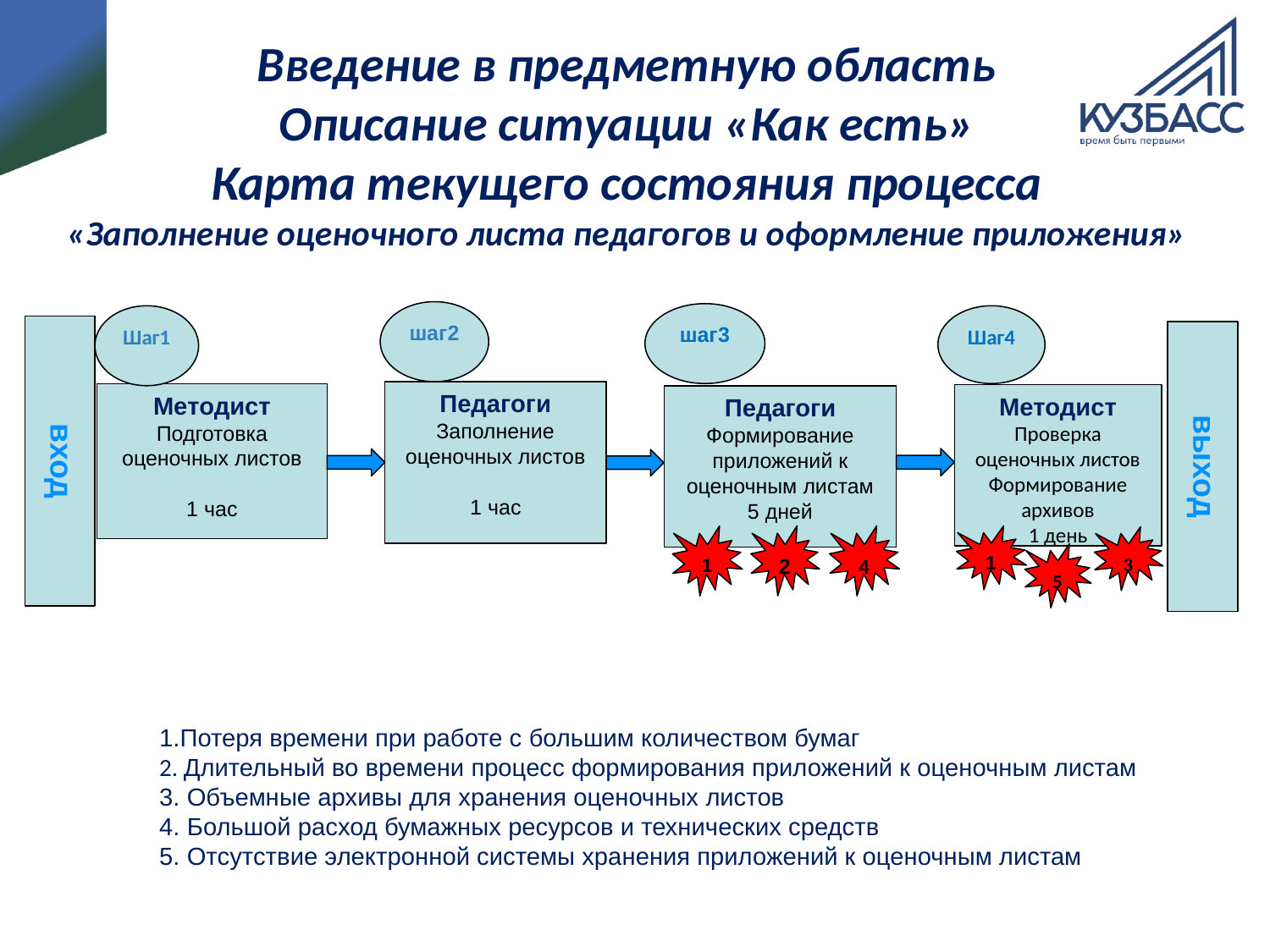

# Введение в предметную область Описание ситуации «Как есть» Карта текущего состояния процесса «Заполнение оценочного листа педагогов и оформление приложения»
шаг2
шаг3
Шаг4
Шаг1
вход
выход
Педагоги
Заполнение оценочных листов

1 час

Методист
Подготовка оценочных листов

1 час
Методист
Проверка оценочных листов
Формирование архивов
1 день
Педагоги
Формирование приложений к оценочным листам
5 дней

2
4
1
1
3
5
1.Потеря времени при работе с большим количеством бумаг
2. Длительный во времени процесс формирования приложений к оценочным листам
3. Объемные архивы для хранения оценочных листов
4. Большой расход бумажных ресурсов и технических средств
5. Отсутствие электронной системы хранения приложений к оценочным листам